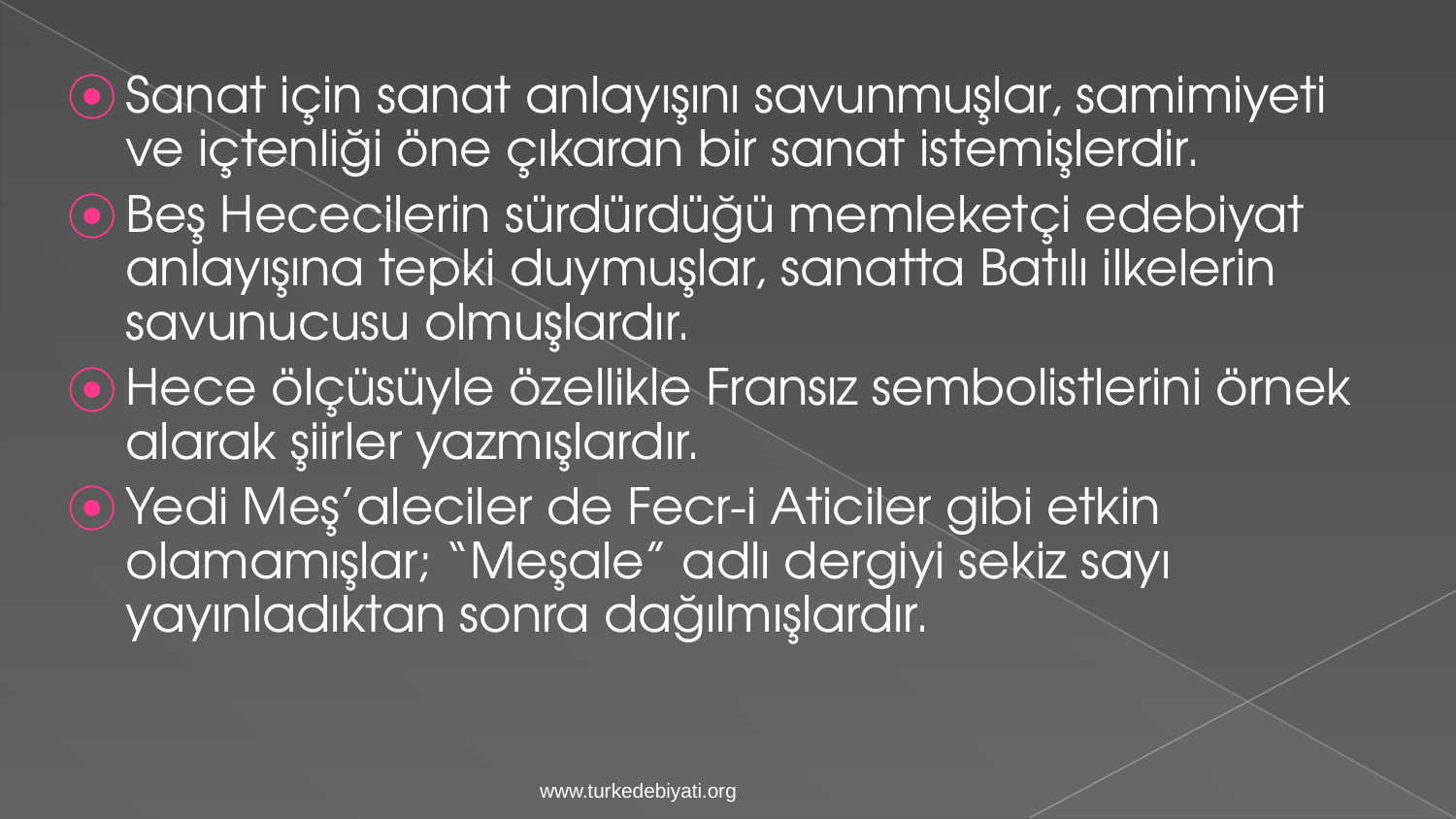

Sanat için sanat anlayışını savunmuşlar, samimiyeti ve içtenliği öne çıkaran bir sanat istemişlerdir.
Beş Hececilerin sürdürdüğü memleketçi edebiyat anlayışına tepki duymuşlar, sanatta Batılı ilkelerin savunucusu olmuşlardır.
Hece ölçüsüyle özellikle Fransız sembolistlerini örnek alarak şiirler yazmışlardır.
Yedi Meş’aleciler de Fecr-i Aticiler gibi etkin olamamışlar; “Meşale” adlı dergiyi sekiz sayı yayınladıktan sonra dağılmışlardır.
www.turkedebiyati.org